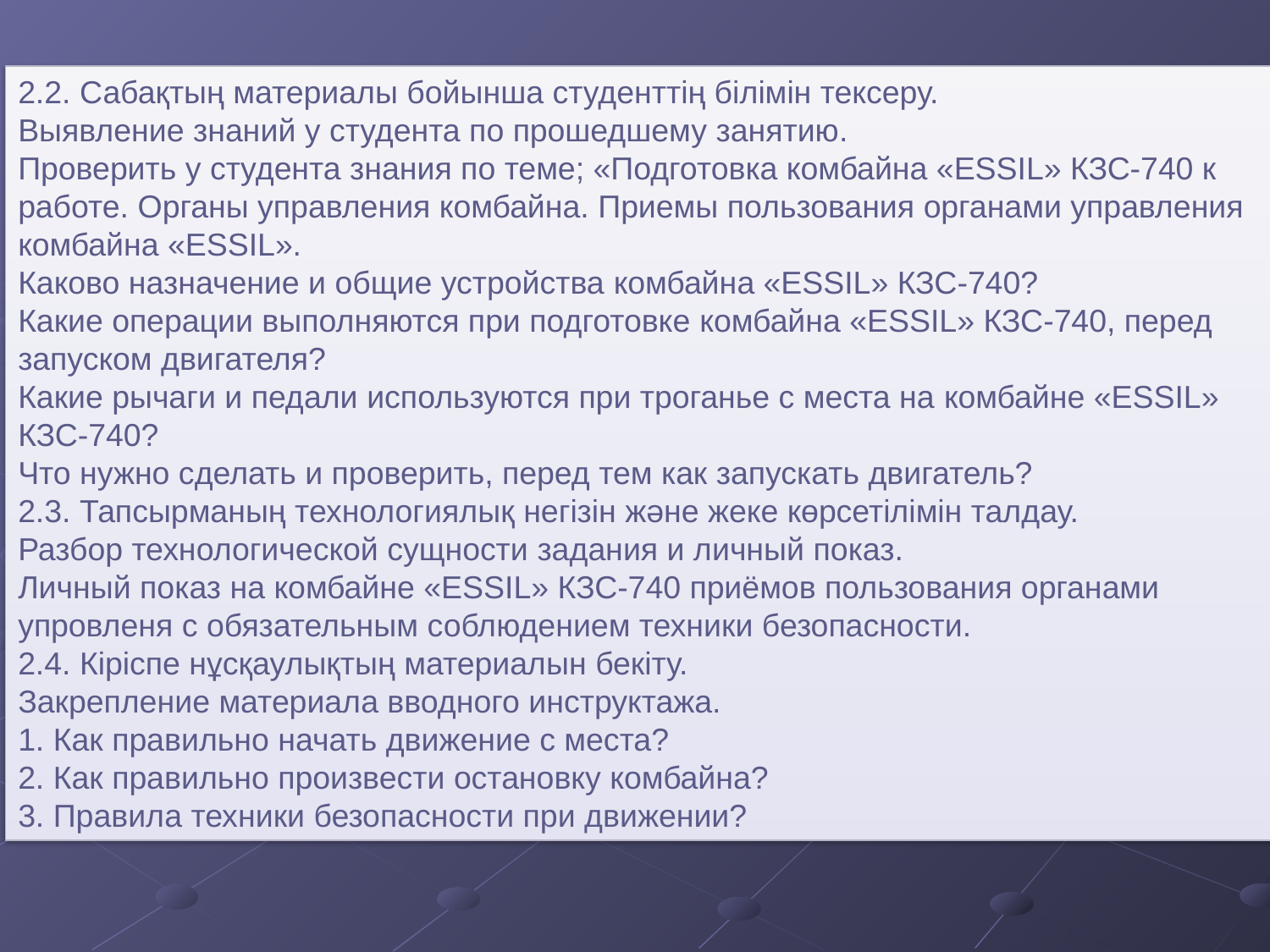

2.2. Сабақтың материалы бойынша студенттің бiлiмiн тексеру.
Выявление знаний у студента по прошедшему занятию.
Проверить у студента знания по теме; «Подготовка комбайна «ESSIL» КЗС-740 к работе. Органы управления комбайна. Приемы пользования органами управления комбайна «ESSIL».
Каково назначение и общие устройства комбайна «ESSIL» КЗС-740?
Какие операции выполняются при подготовке комбайна «ESSIL» КЗС-740, перед запуском двигателя?
Какие рычаги и педали используются при троганье с места на комбайне «ESSIL» КЗС-740?
Что нужно сделать и проверить, перед тем как запускать двигатель?
2.3. Тапсырманың технологиялық негiзiн және жеке көрсетiлiмiн талдау.
Разбор технологической сущности задания и личный показ.
Личный показ на комбайне «ESSIL» КЗС-740 приёмов пользования органами упровленя с обязательным соблюдением техники безопасности.
2.4. Кiрiспе нұсқаулықтың материалын бекiту.
Закрепление материала вводного инструктажа.
1. Как правильно начать движение с места?
2. Как правильно произвести остановку комбайна?
3. Правила техники безопасности при движении?